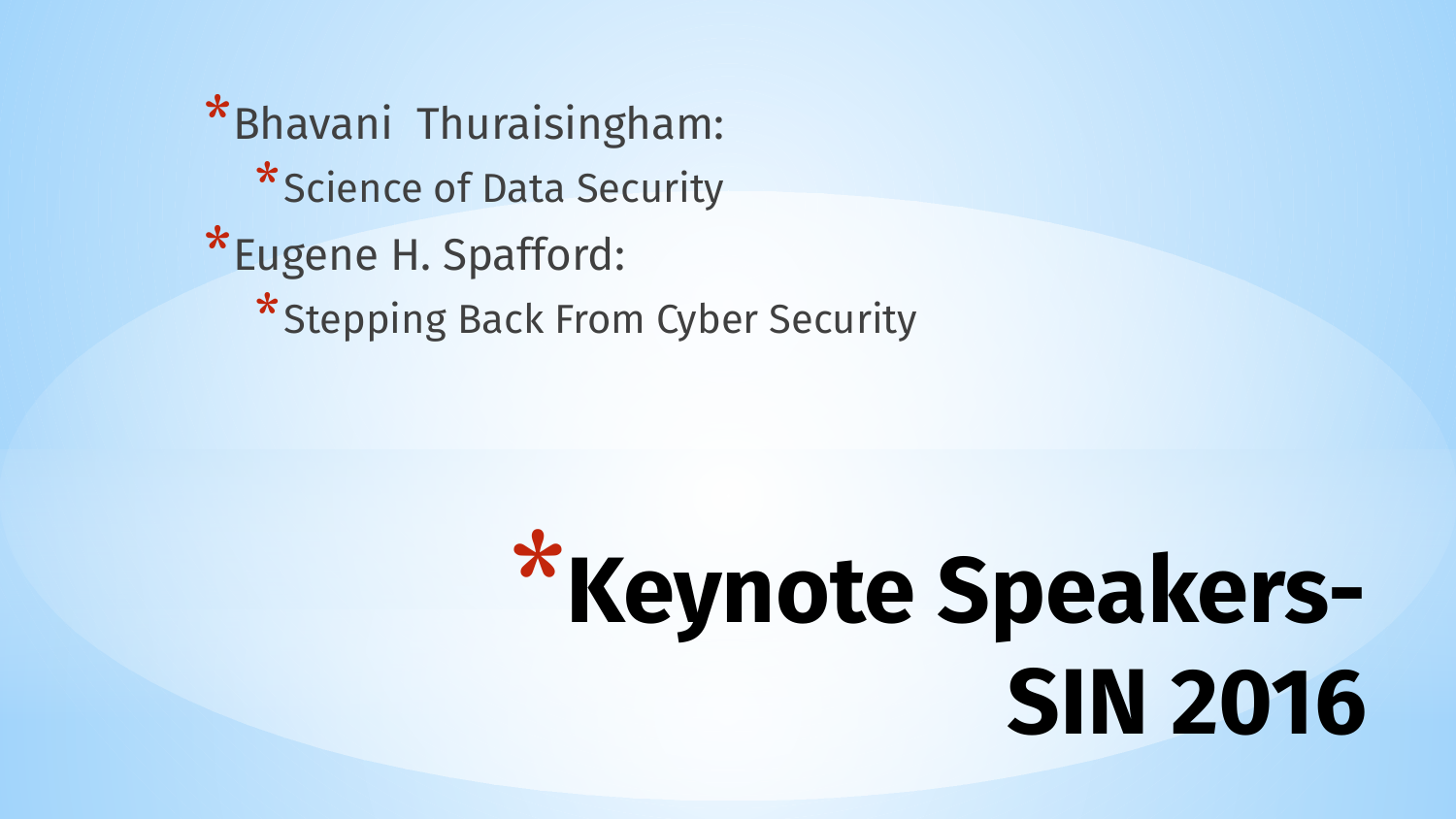

Bhavani  Thuraisingham:
Science of Data Security
Eugene H. Spafford:
Stepping Back From Cyber Security
# Keynote Speakers- SIN 2016